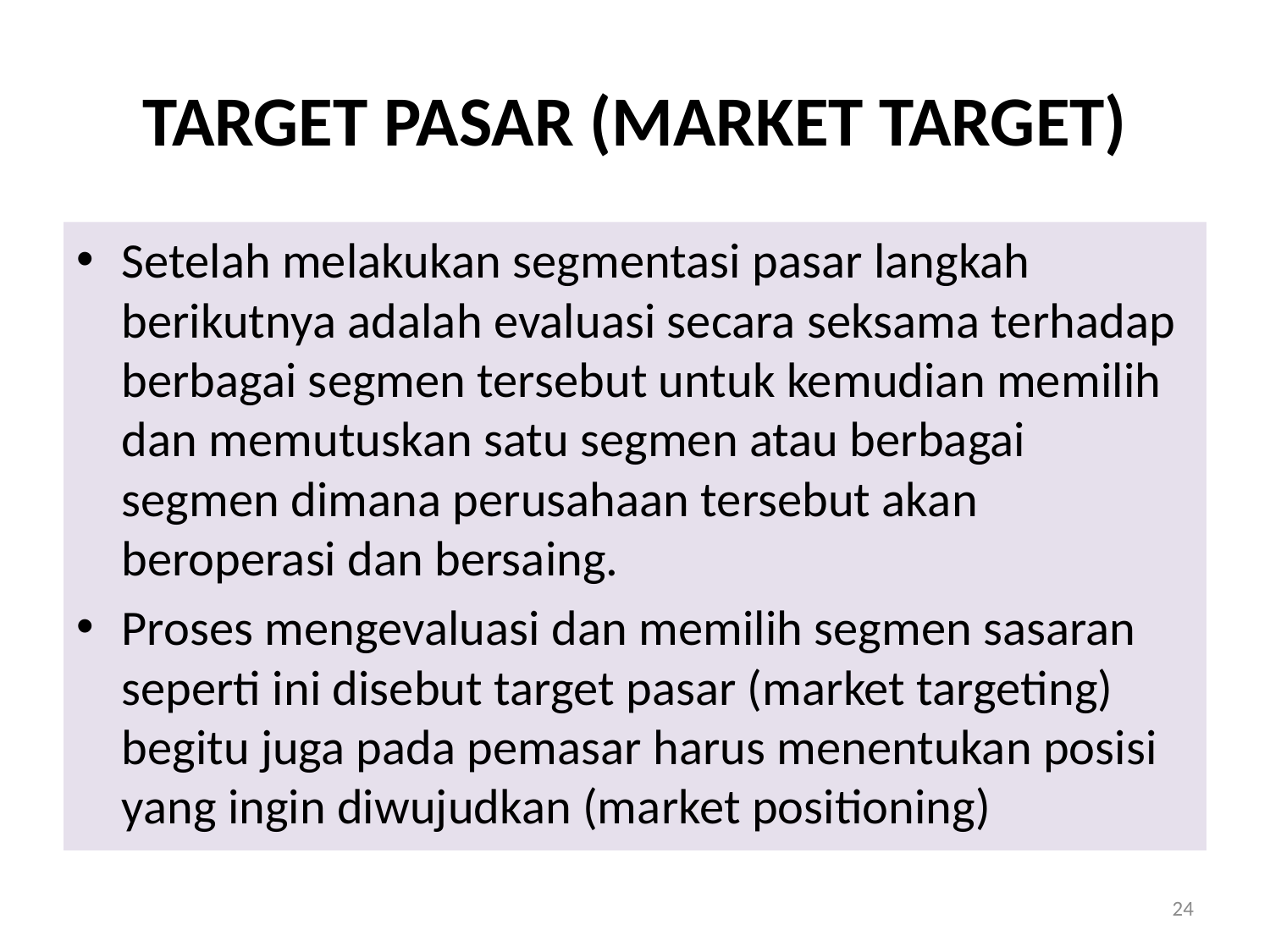

# TARGET PASAR (MARKET TARGET)
Setelah melakukan segmentasi pasar langkah berikutnya adalah evaluasi secara seksama terhadap berbagai segmen tersebut untuk kemudian memilih dan memutuskan satu segmen atau berbagai segmen dimana perusahaan tersebut akan beroperasi dan bersaing.
Proses mengevaluasi dan memilih segmen sasaran seperti ini disebut target pasar (market targeting) begitu juga pada pemasar harus menentukan posisi yang ingin diwujudkan (market positioning)
24